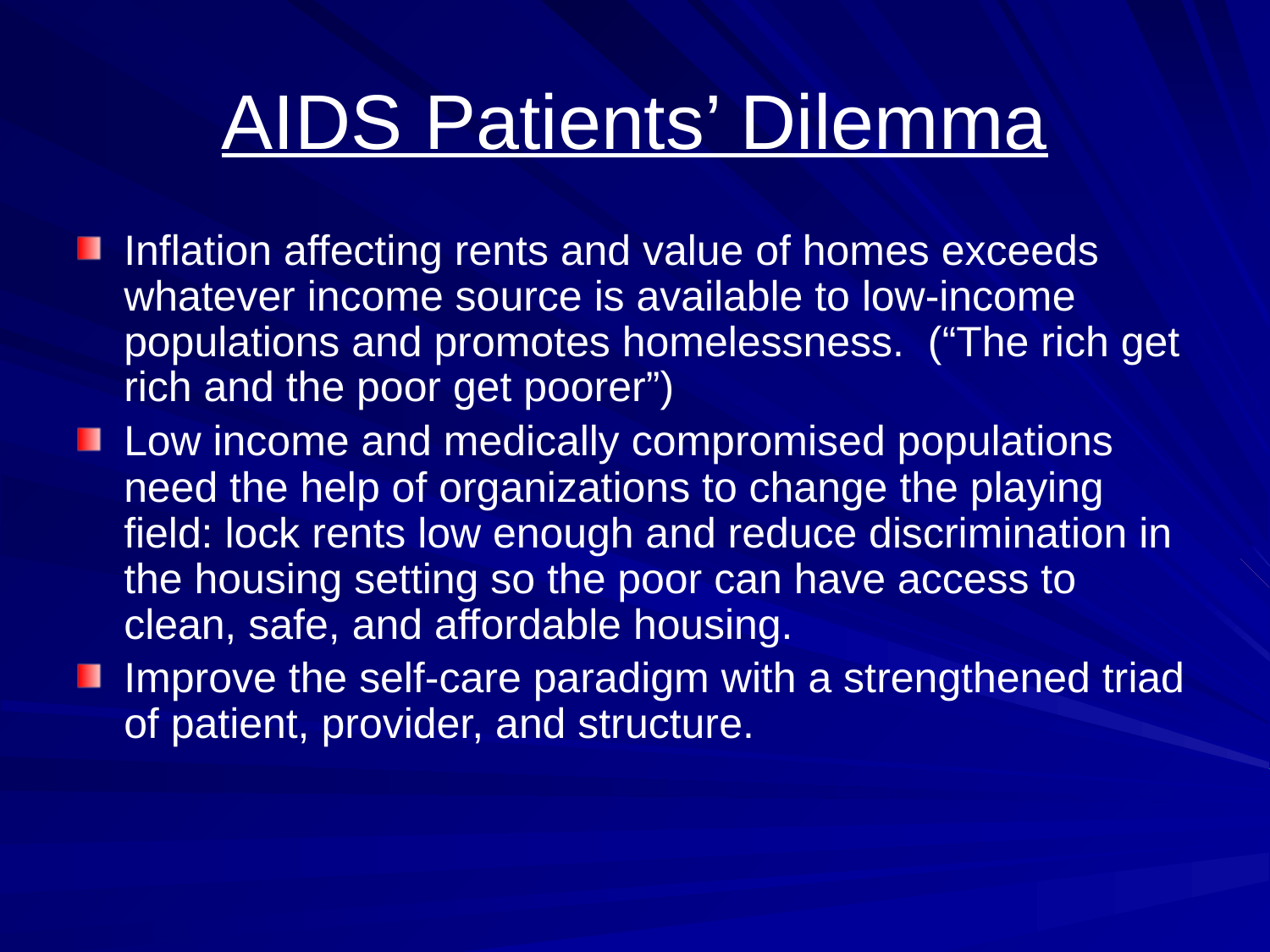

# AIDS Patients’ Dilemma
Inflation affecting rents and value of homes exceeds whatever income source is available to low-income populations and promotes homelessness.  (“The rich get rich and the poor get poorer”)
Low income and medically compromised populations need the help of organizations to change the playing field: lock rents low enough and reduce discrimination in the housing setting so the poor can have access to clean, safe, and affordable housing.
Improve the self-care paradigm with a strengthened triad of patient, provider, and structure.